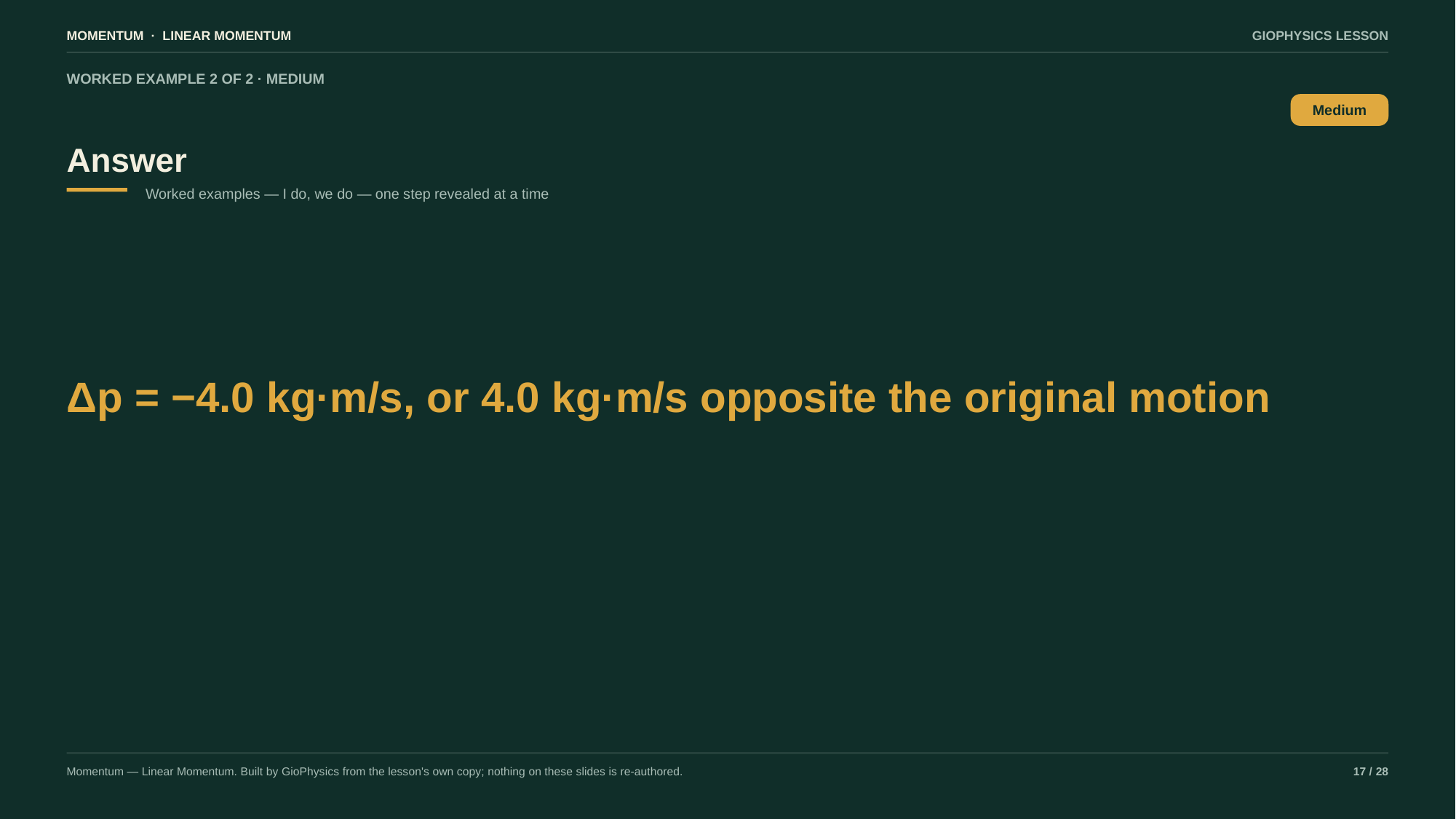

MOMENTUM  ·  LINEAR MOMENTUM
GIOPHYSICS LESSON

WORKED EXAMPLE 2 OF 2 · MEDIUM
Answer

Medium
Worked examples — I do, we do — one step revealed at a time

Δp = −4.0 kg·m/s, or 4.0 kg·m/s opposite the original motion

Momentum — Linear Momentum. Built by GioPhysics from the lesson's own copy; nothing on these slides is re-authored.
17 / 28